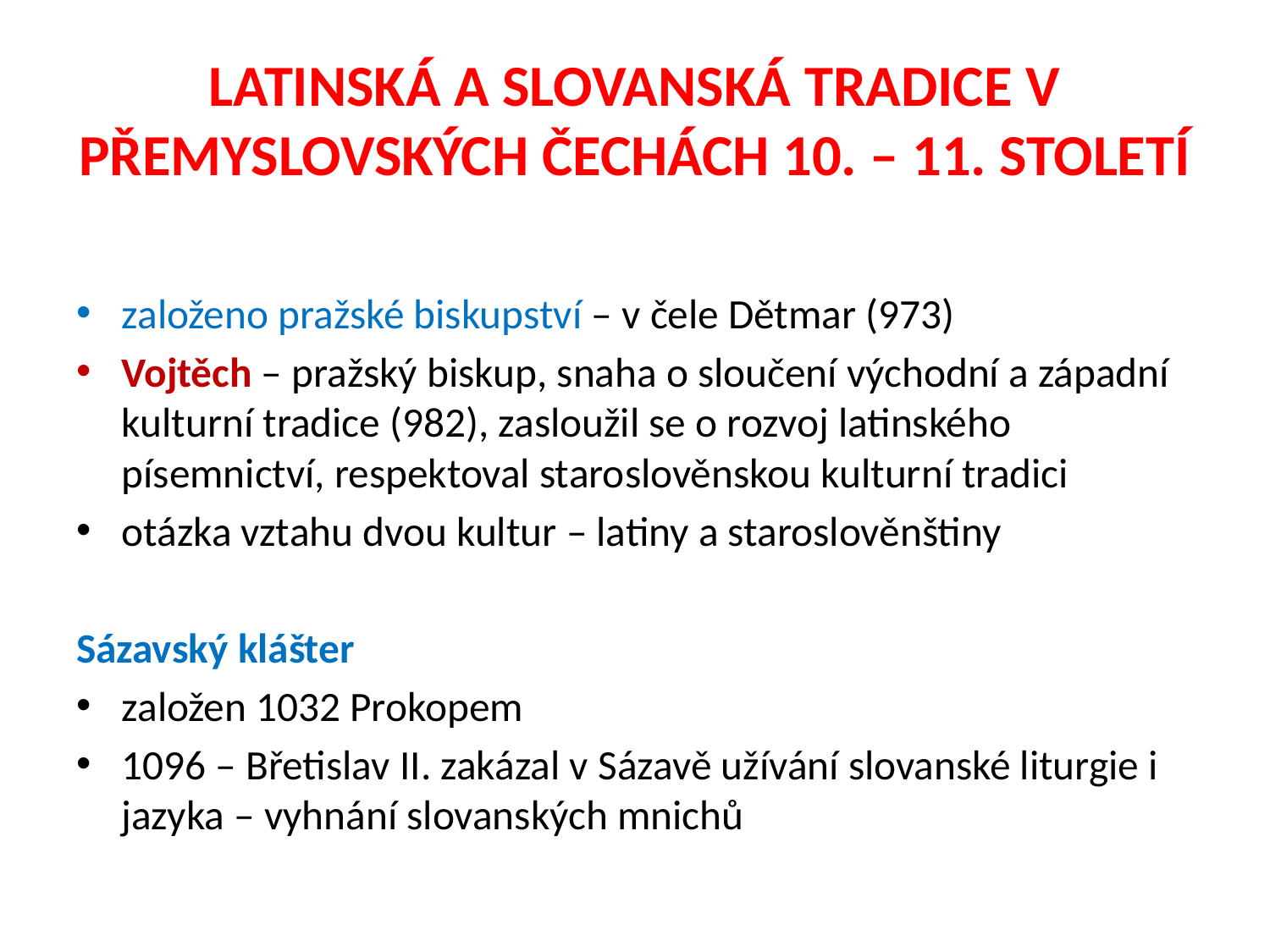

# LATINSKÁ A SLOVANSKÁ TRADICE V PŘEMYSLOVSKÝCH ČECHÁCH 10. – 11. STOLETÍ

založeno pražské biskupství – v čele Dětmar (973)
Vojtěch – pražský biskup, snaha o sloučení východní a západní kulturní tradice (982), zasloužil se o rozvoj latinského písemnictví, respektoval staroslověnskou kulturní tradici
otázka vztahu dvou kultur – latiny a staroslověnštiny

Sázavský klášter
založen 1032 Prokopem
1096 – Břetislav II. zakázal v Sázavě užívání slovanské liturgie i jazyka – vyhnání slovanských mnichů